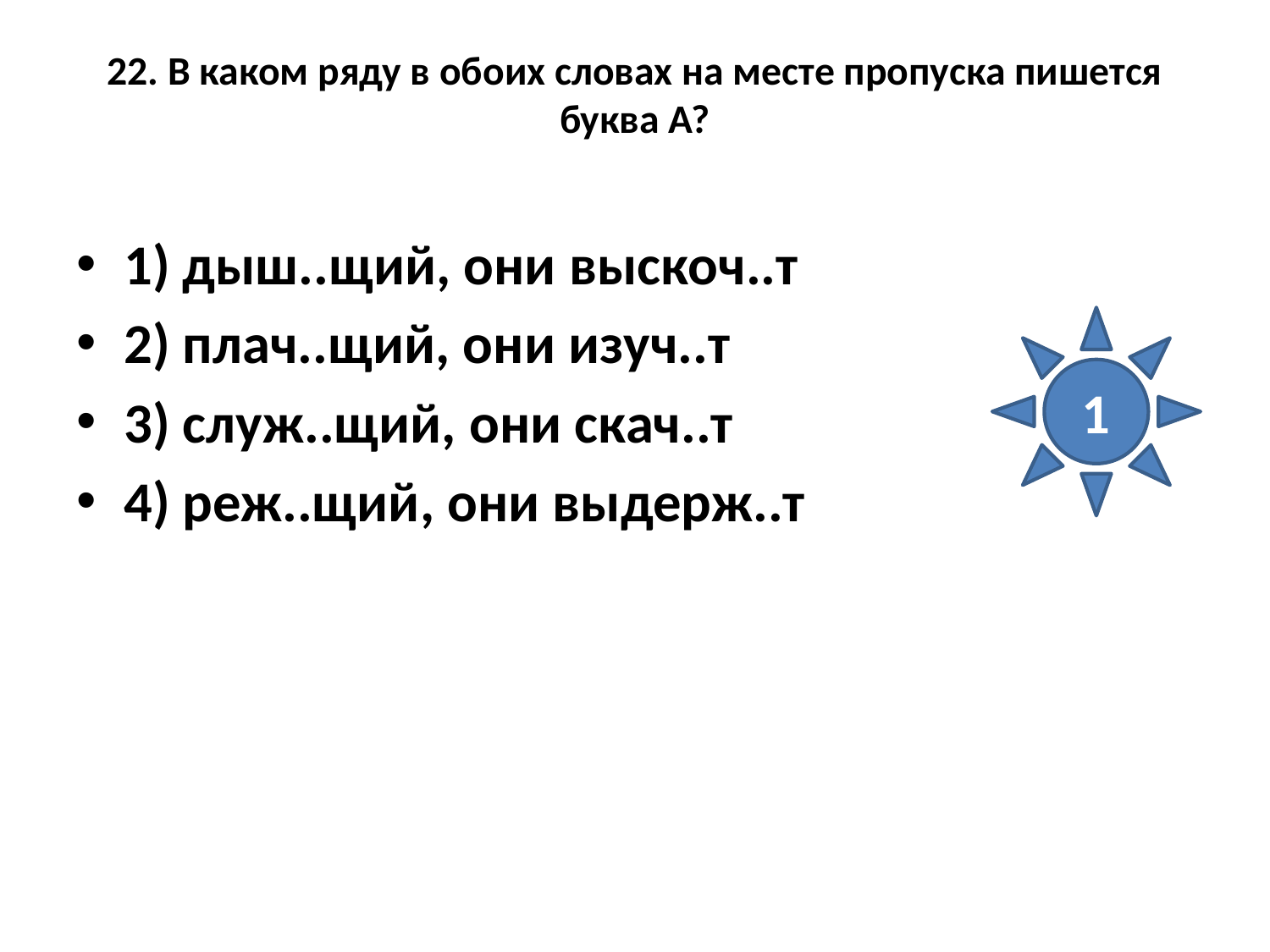

# 22. В каком ряду в обоих словах на месте пропуска пишется буква А?
1) дыш..щий, они выскоч..т
2) плач..щий, они изуч..т
3) служ..щий, они скач..т
4) реж..щий, они выдерж..т

1